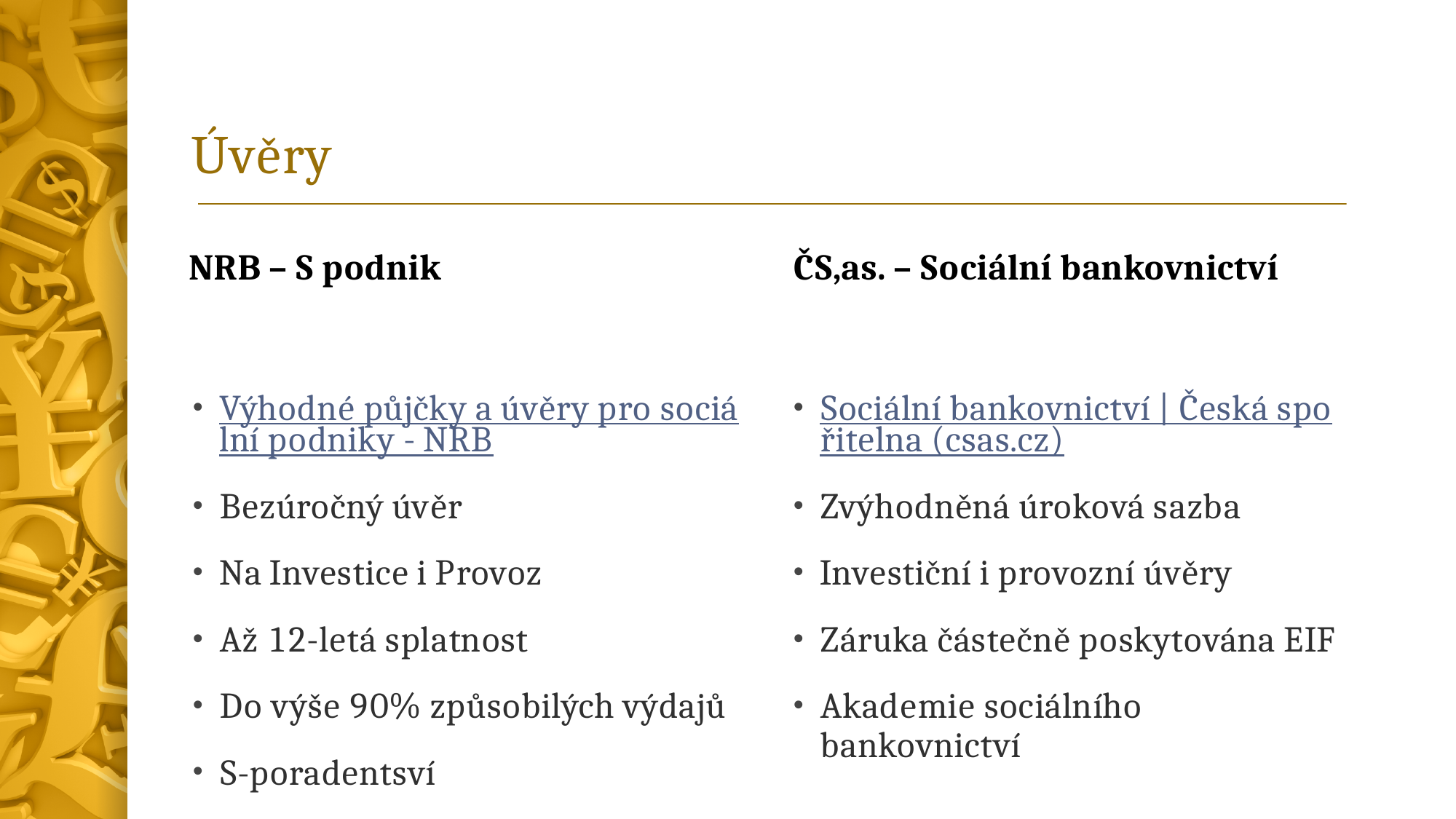

# Úvěry
NRB – S podnik
ČS,as. – Sociální bankovnictví
Výhodné půjčky a úvěry pro sociální podniky - NRB
Bezúročný úvěr
Na Investice i Provoz
Až 12-letá splatnost
Do výše 90% způsobilých výdajů
S-poradentsví

Sociální bankovnictví | Česká spořitelna (csas.cz)
Zvýhodněná úroková sazba
Investiční i provozní úvěry
Záruka částečně poskytována EIF
Akademie sociálního bankovnictví